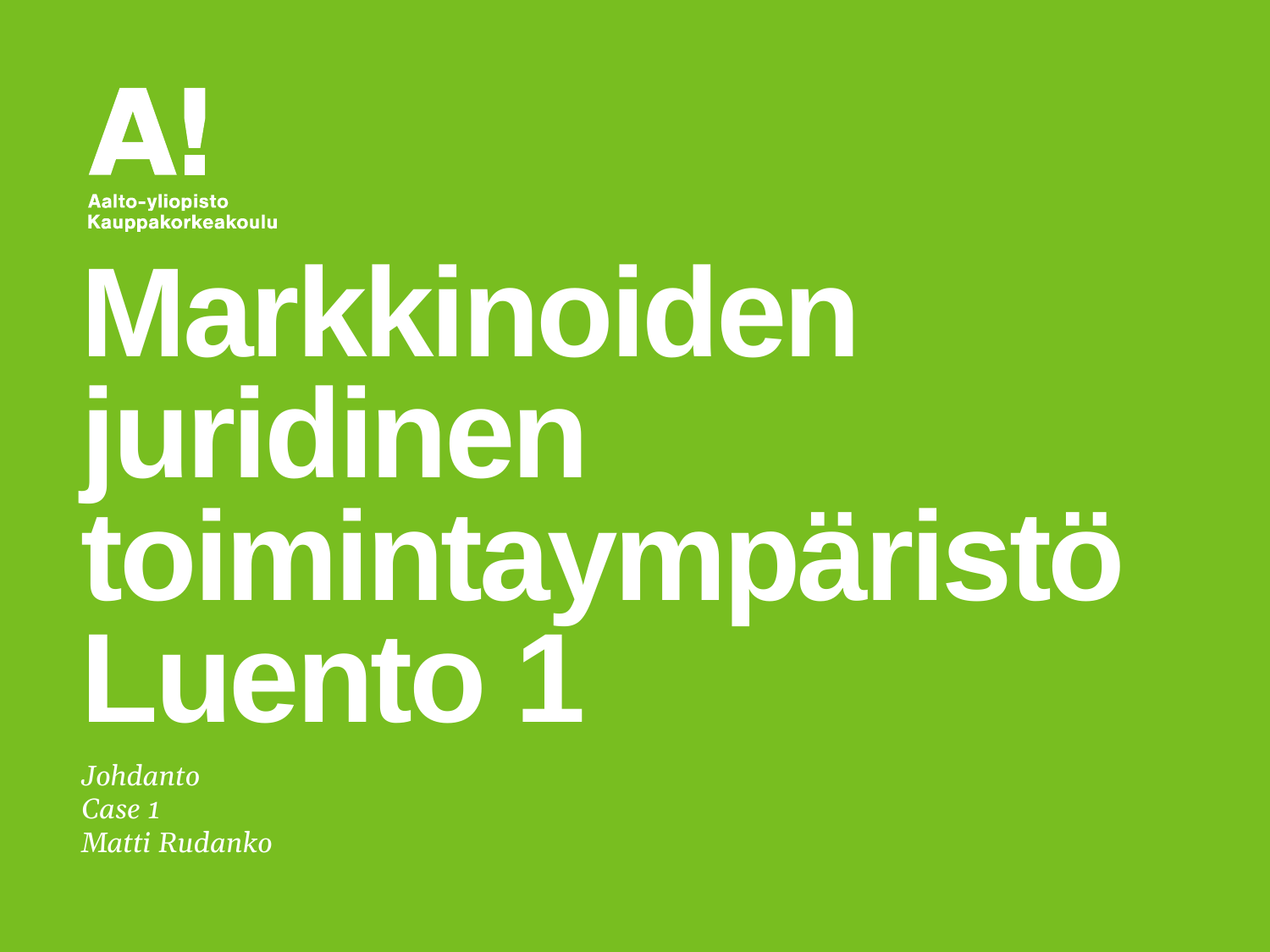

# Markkinoiden juridinen toimintaympäristö Luento 1
Johdanto
Case 1
Matti Rudanko